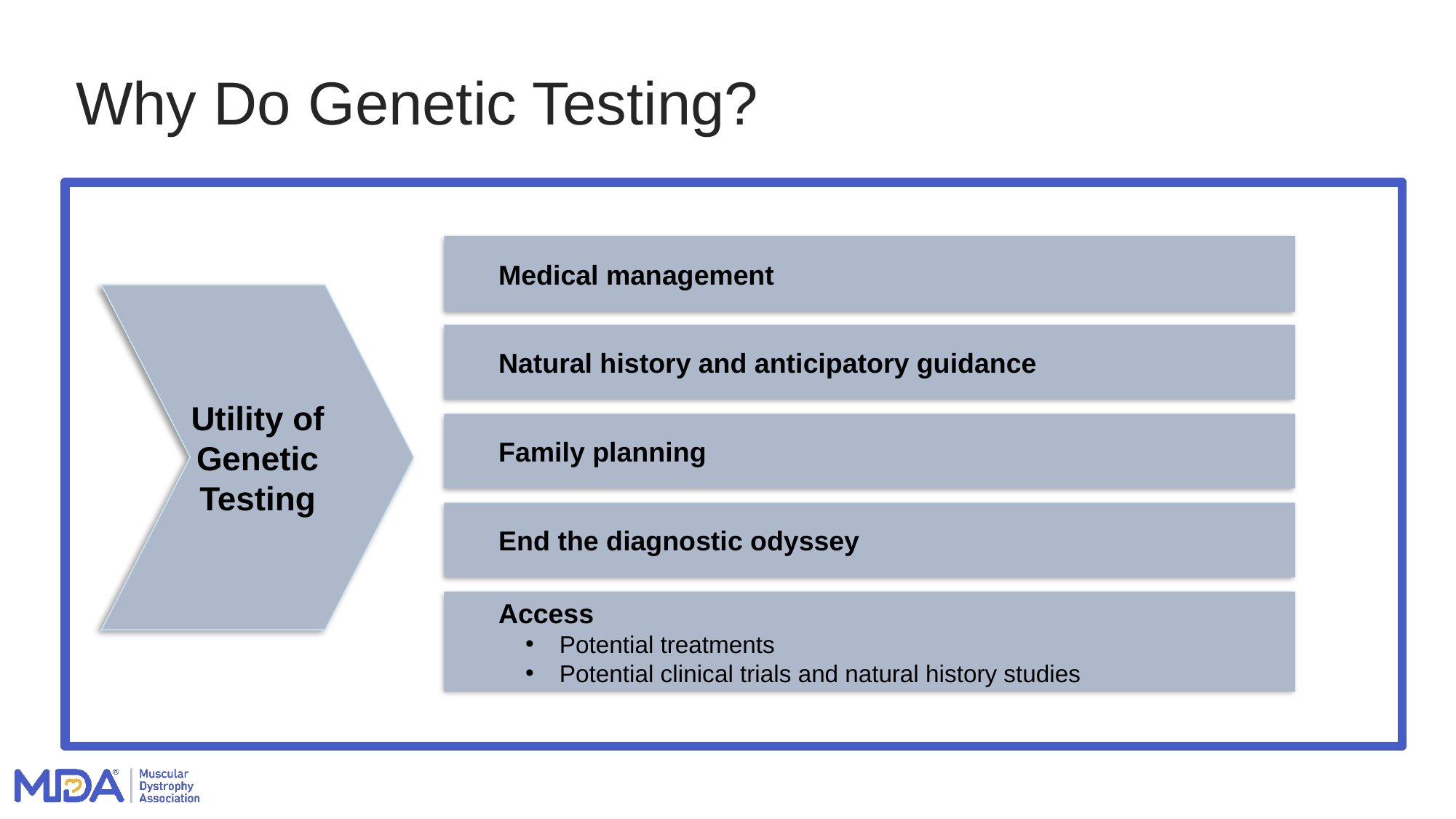

# Why Do Genetic Testing?
Medical management
Utility of Genetic Testing
Natural history and anticipatory guidance
Family planning
End the diagnostic odyssey
Access
Potential treatments
Potential clinical trials and natural history studies